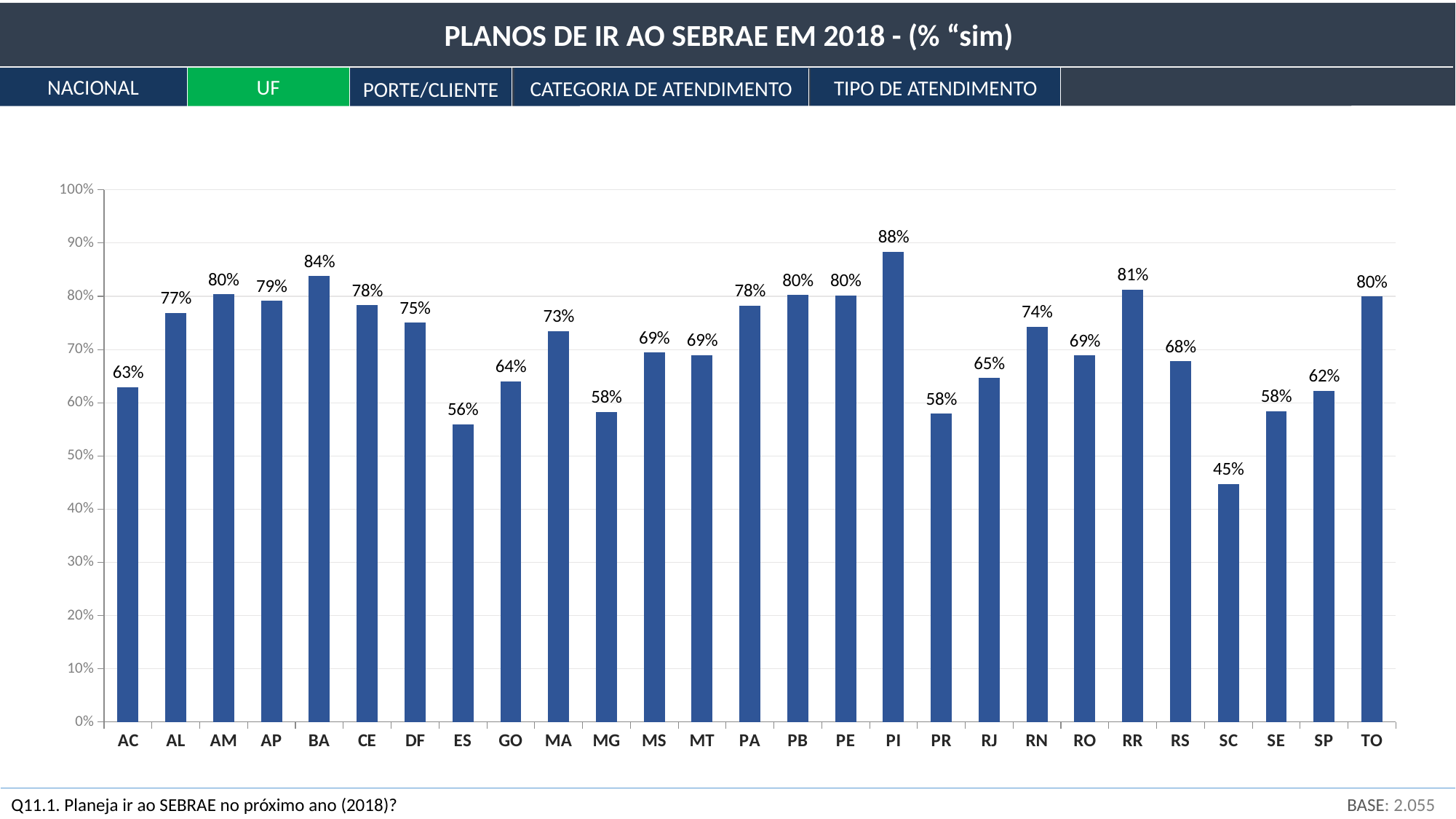

PLANOS DE IR AO SEBRAE EM 2018 - (% “sim)
NACIONAL
UF
TIPO DE ATENDIMENTO
CATEGORIA DE ATENDIMENTO
PORTE/CLIENTE

### Chart

| Category | Sim |
|---|---|
| AC | 0.6293532338308458 |
| AL | 0.768472906403941 |
| AM | 0.8039133179044814 |
| AP | 0.7916207276736493 |
| BA | 0.837957092864026 |
| CE | 0.7830252327621103 |
| DF | 0.7503787323461857 |
| ES | 0.5598477859778598 |
| GO | 0.6405593632544772 |
| MA | 0.7342125678820791 |
| MG | 0.5829147626420937 |
| MS | 0.6941588521071066 |
| MT | 0.6894824707846411 |
| PA | 0.7825931232091691 |
| PB | 0.8022360969943371 |
| PE | 0.8018810059292578 |
| PI | 0.8833459309649786 |
| PR | 0.5793662100828364 |
| RJ | 0.6462862488306829 |
| RN | 0.7429249279783088 |
| RO | 0.6887831002677774 |
| RR | 0.812443642921551 |
| RS | 0.6777816022717493 |
| SC | 0.4473671075617669 |
| SE | 0.5837155963302753 |
| SP | 0.6228205246415564 |
| TO | 0.7996389891696751 |
BASE: 2.055
Q11.1. Planeja ir ao SEBRAE no próximo ano (2018)?